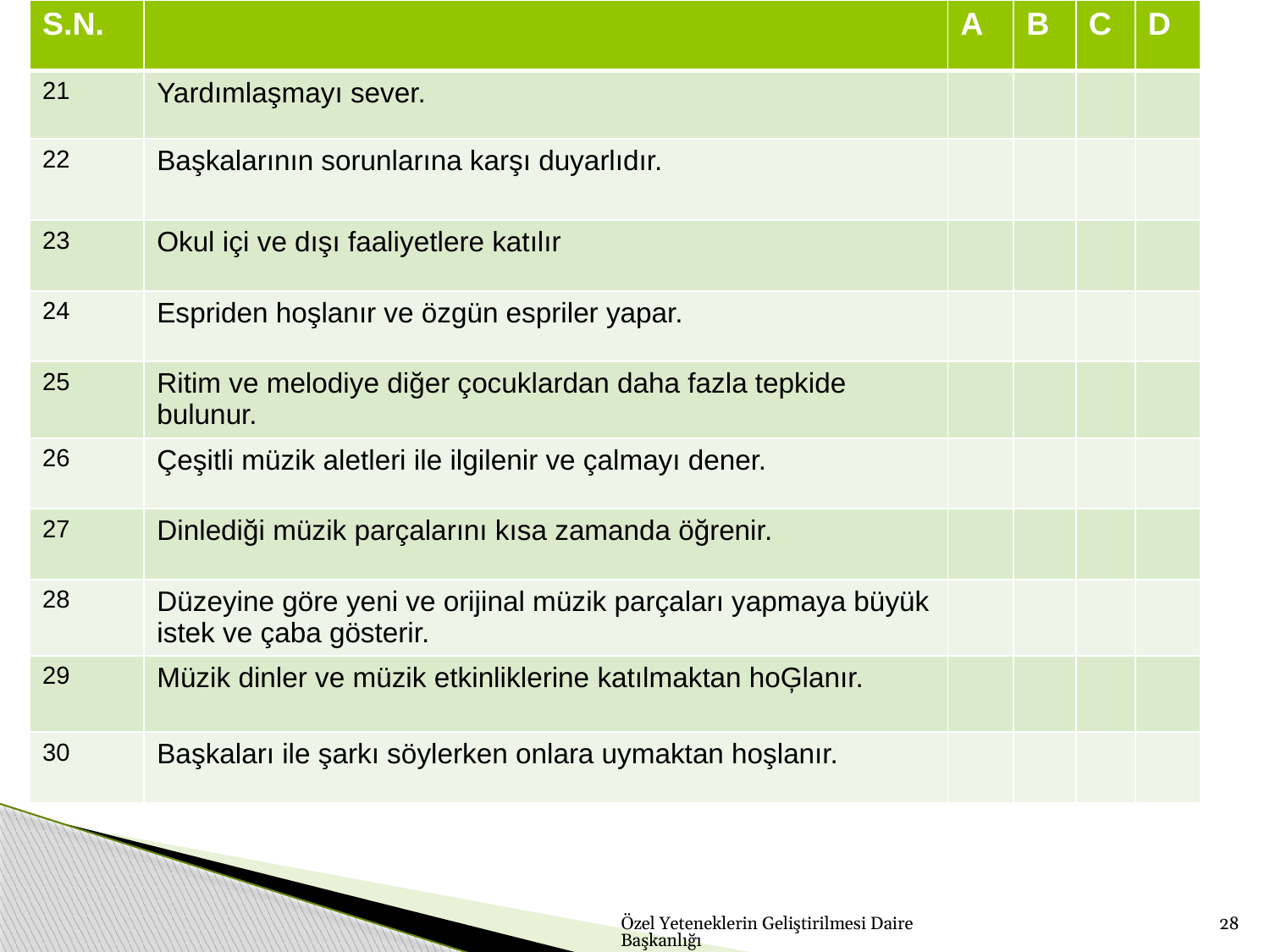

| S.N. |  | A | B | C | D |
| --- | --- | --- | --- | --- | --- |
| 21 | Yardımlaşmayı sever. |  |  |  |  |
| 22 | Başkalarının sorunlarına karşı duyarlıdır. |  |  |  |  |
| 23 | Okul içi ve dışı faaliyetlere katılır |  |  |  |  |
| 24 | Espriden hoşlanır ve özgün espriler yapar. |  |  |  |  |
| 25 | Ritim ve melodiye diğer çocuklardan daha fazla tepkide bulunur. |  |  |  |  |
| 26 | Çeşitli müzik aletleri ile ilgilenir ve çalmayı dener. |  |  |  |  |
| 27 | Dinlediği müzik parçalarını kısa zamanda öğrenir. |  |  |  |  |
| 28 | Düzeyine göre yeni ve orijinal müzik parçaları yapmaya büyük istek ve çaba gösterir. |  |  |  |  |
| 29 | Müzik dinler ve müzik etkinliklerine katılmaktan hoĢlanır. |  |  |  |  |
| 30 | Başkaları ile şarkı söylerken onlara uymaktan hoşlanır. |  |  |  |  |
Özel Yeteneklerin Geliştirilmesi Daire Başkanlığı
28